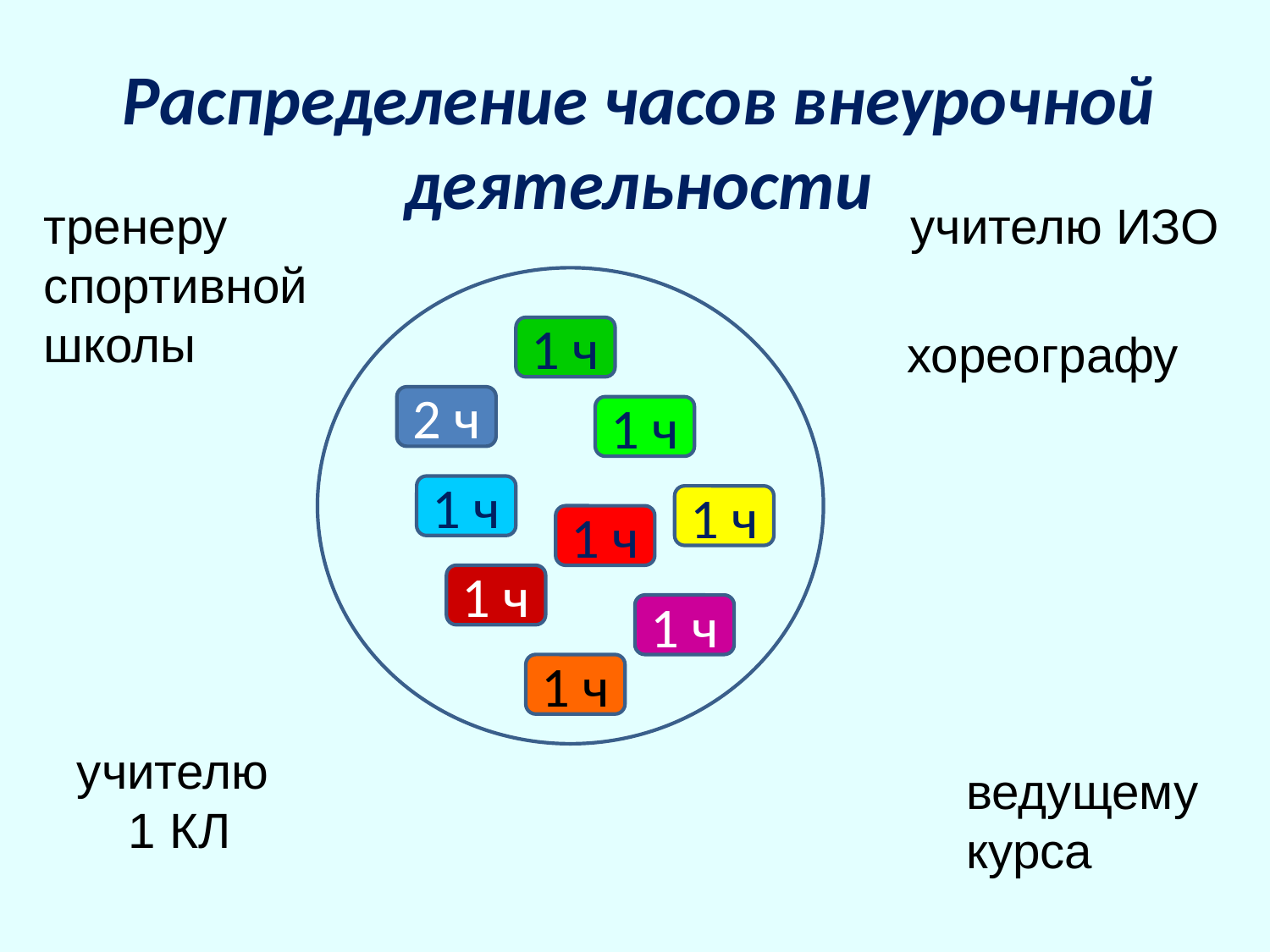

# Распределение часов внеурочной деятельности
тренеру
спортивной
школы
учителю ИЗО

1 ч
хореографу
2 ч
1 ч
1 ч
1 ч
1 ч
1 ч
1 ч
1 ч
учителю
1 КЛ
ведущему
курса